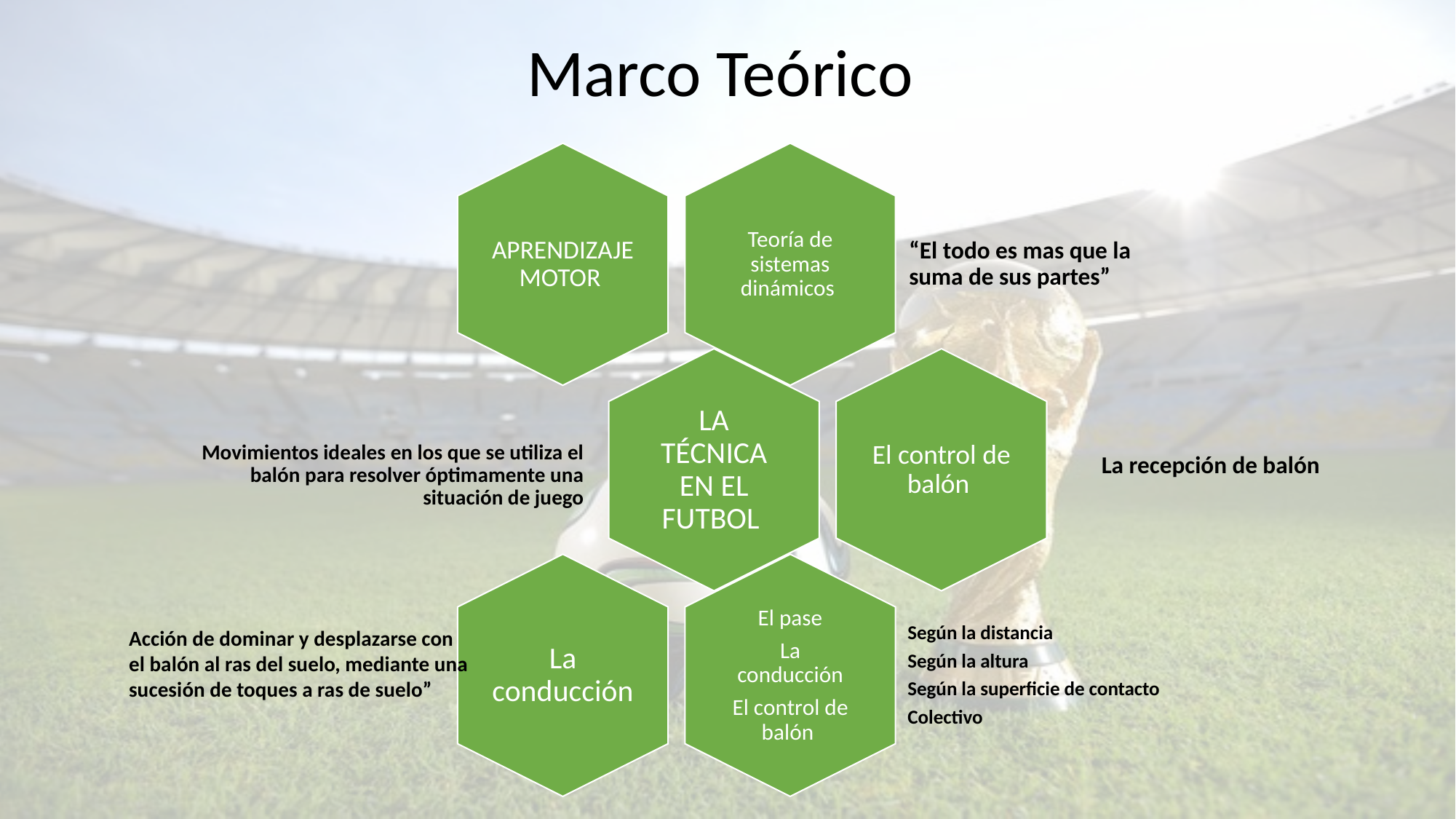

# Marco Teórico
Teoría de sistemas dinámicos
“El todo es mas que la suma de sus partes”
APRENDIZAJE MOTOR
LA TÉCNICA EN EL FUTBOL
Movimientos ideales en los que se utiliza el balón para resolver óptimamente una situación de juego
El control de balón
El pase
La conducción
El control de balón
Según la distancia
Según la altura
Según la superficie de contacto
Colectivo
La conducción

Acción de dominar y desplazarse con el balón al ras del suelo, mediante una sucesión de toques a ras de suelo”

La recepción de balón